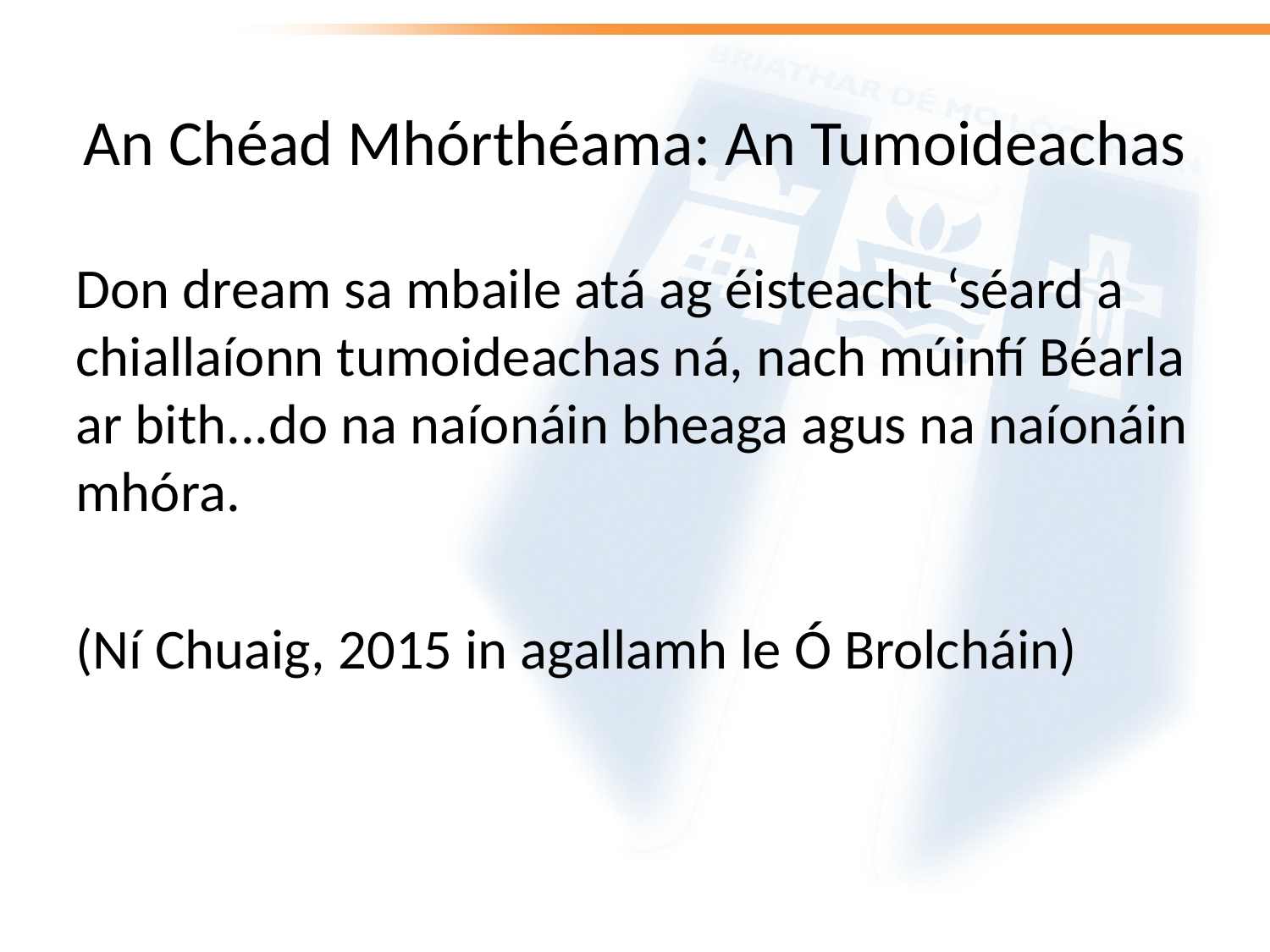

# An Chéad Mhórthéama: An Tumoideachas
Don dream sa mbaile atá ag éisteacht ‘séard a chiallaíonn tumoideachas ná, nach múinfí Béarla ar bith...do na naíonáin bheaga agus na naíonáin mhóra.

(Ní Chuaig, 2015 in agallamh le Ó Brolcháin)